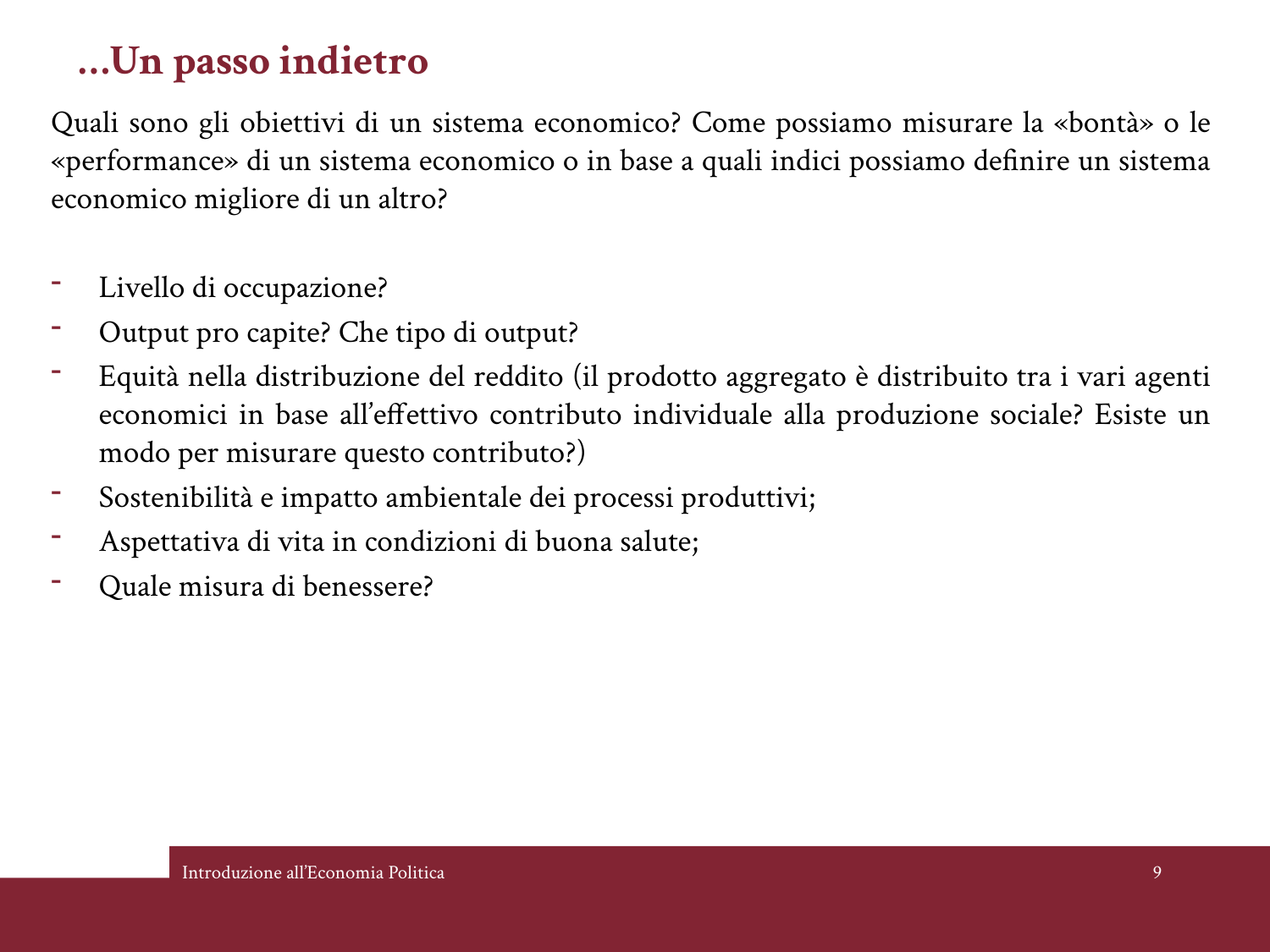

# …Un passo indietro

Quali sono gli obiettivi di un sistema economico? Come possiamo misurare la «bontà» o le «performance» di un sistema economico o in base a quali indici possiamo definire un sistema economico migliore di un altro?

Livello di occupazione?
Output pro capite? Che tipo di output?
Equità nella distribuzione del reddito (il prodotto aggregato è distribuito tra i vari agenti economici in base all’effettivo contributo individuale alla produzione sociale? Esiste un modo per misurare questo contributo?)
Sostenibilità e impatto ambientale dei processi produttivi;
Aspettativa di vita in condizioni di buona salute;
Quale misura di benessere?

Introduzione all’Economia Politica
9